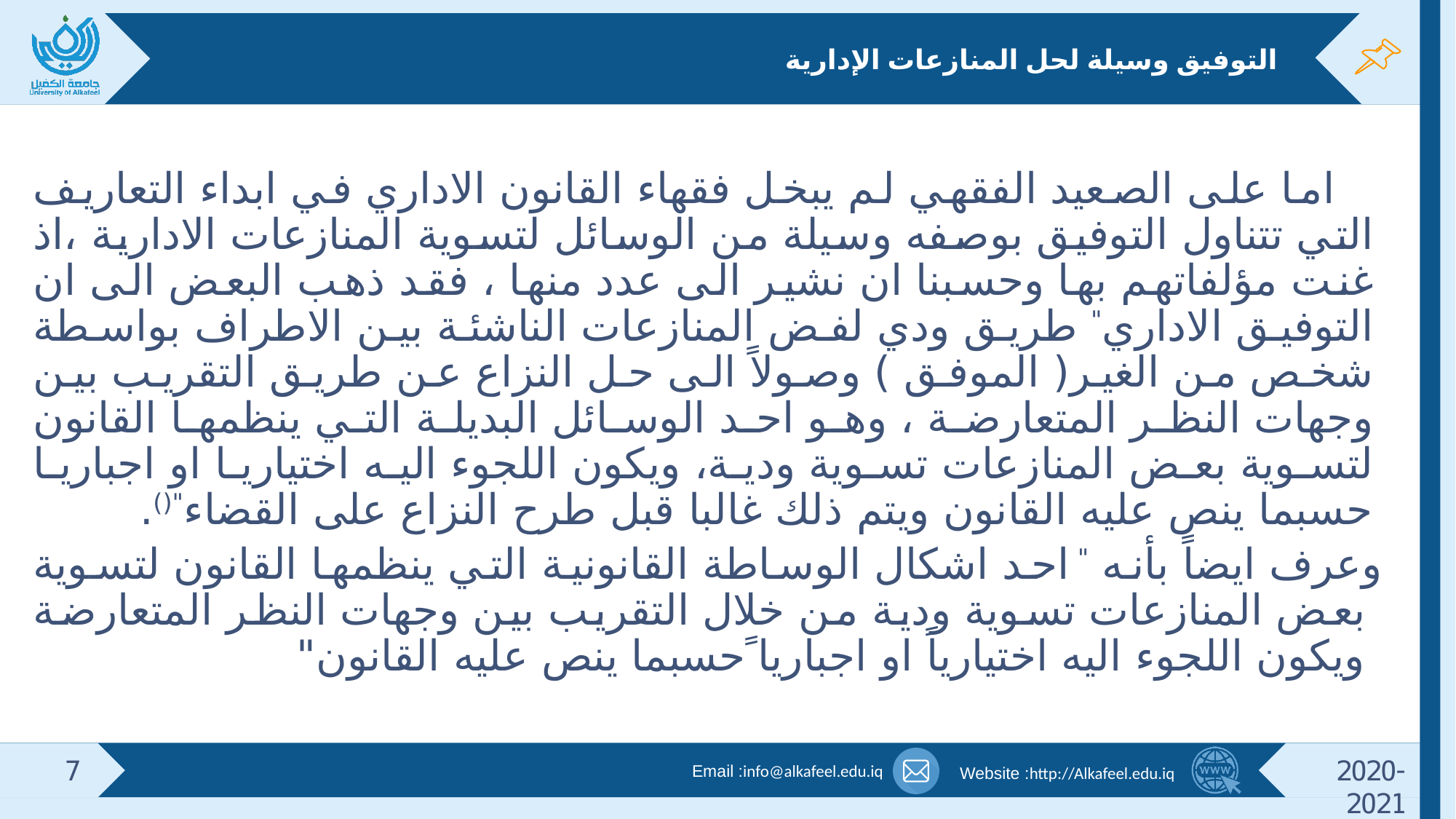

# التوفيق وسيلة لحل المنازعات الإدارية
اما على الصعيد الفقهي لم يبخل فقهاء القانون الاداري في ابداء التعاريف التي تتناول التوفيق بوصفه وسيلة من الوسائل لتسوية المنازعات الادارية ،اذ غنت مؤلفاتهم بها وحسبنا ان نشير الى عدد منها ، فقد ذهب البعض الى ان التوفيق الاداري" طريق ودي لفض المنازعات الناشئة بين الاطراف بواسطة شخص من الغير( الموفق ) وصولاً الى حل النزاع عن طريق التقريب بين وجهات النظر المتعارضة ، وهو احد الوسائل البديلة التي ينظمها القانون لتسوية بعض المنازعات تسوية ودية، ويكون اللجوء اليه اختياريا او اجباريا حسبما ينص عليه القانون ويتم ذلك غالبا قبل طرح النزاع على القضاء"().
وعرف ايضاً بأنه " احد اشكال الوساطة القانونية التي ينظمها القانون لتسوية بعض المنازعات تسوية ودية من خلال التقريب بين وجهات النظر المتعارضة ويكون اللجوء اليه اختيارياً او اجباريا ًحسبما ينص عليه القانون"
7
2020-2021